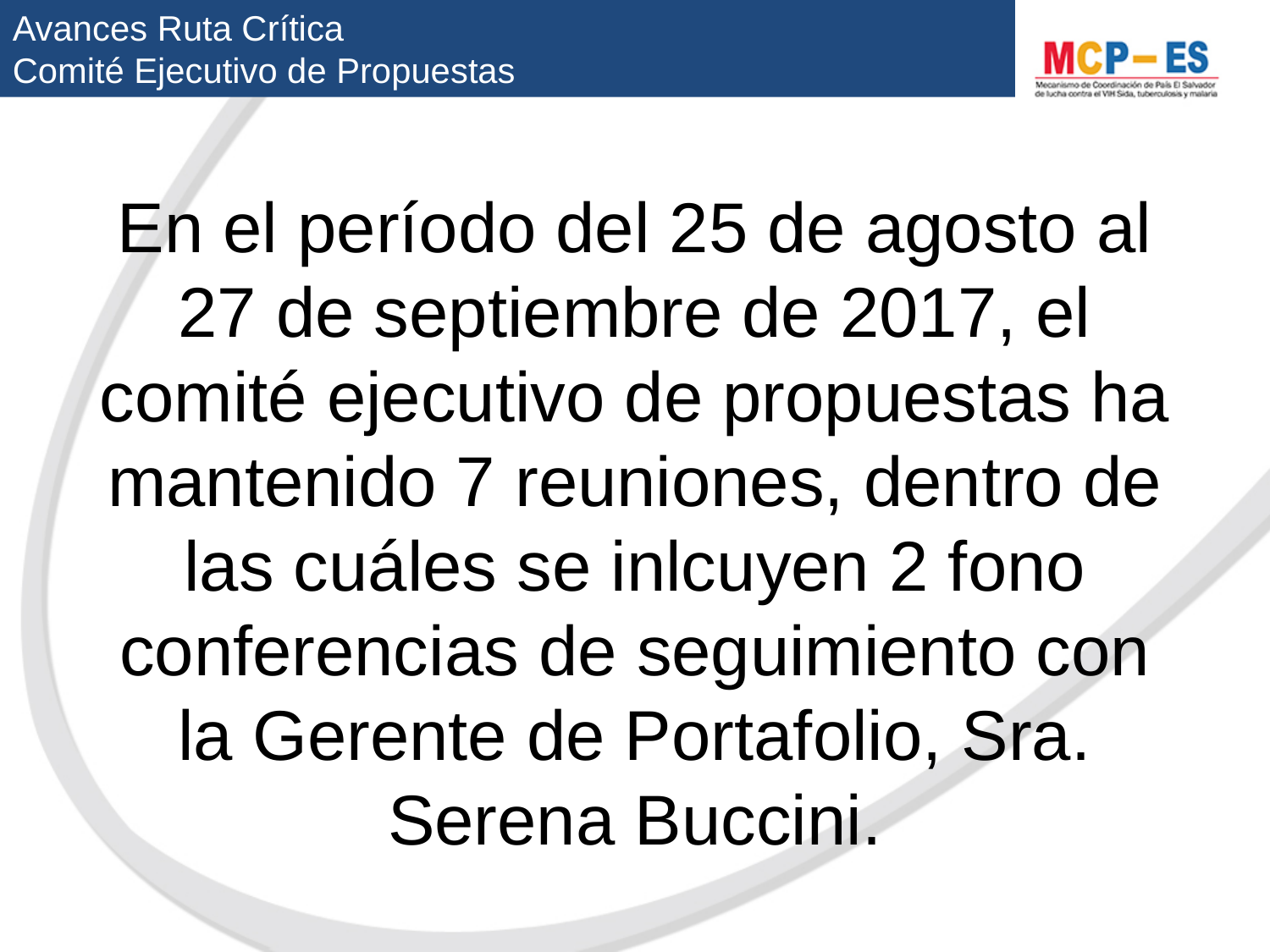

Avances Ruta Crítica
Comité Ejecutivo de Propuestas
En el período del 25 de agosto al 27 de septiembre de 2017, el comité ejecutivo de propuestas ha mantenido 7 reuniones, dentro de las cuáles se inlcuyen 2 fono conferencias de seguimiento con la Gerente de Portafolio, Sra. Serena Buccini.